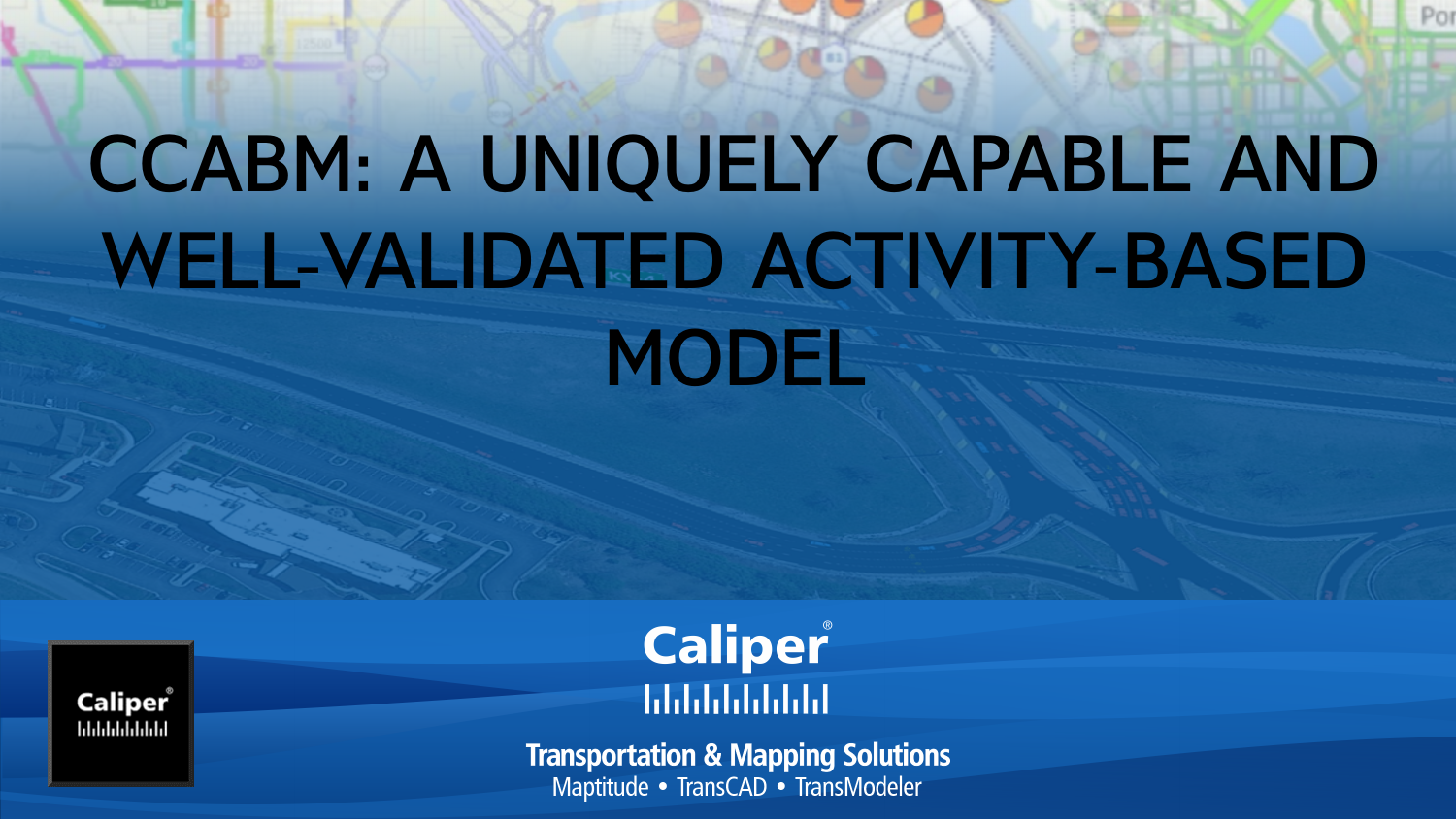

# CCABM: a uniquely CAPABLE and well-validated activity-based model